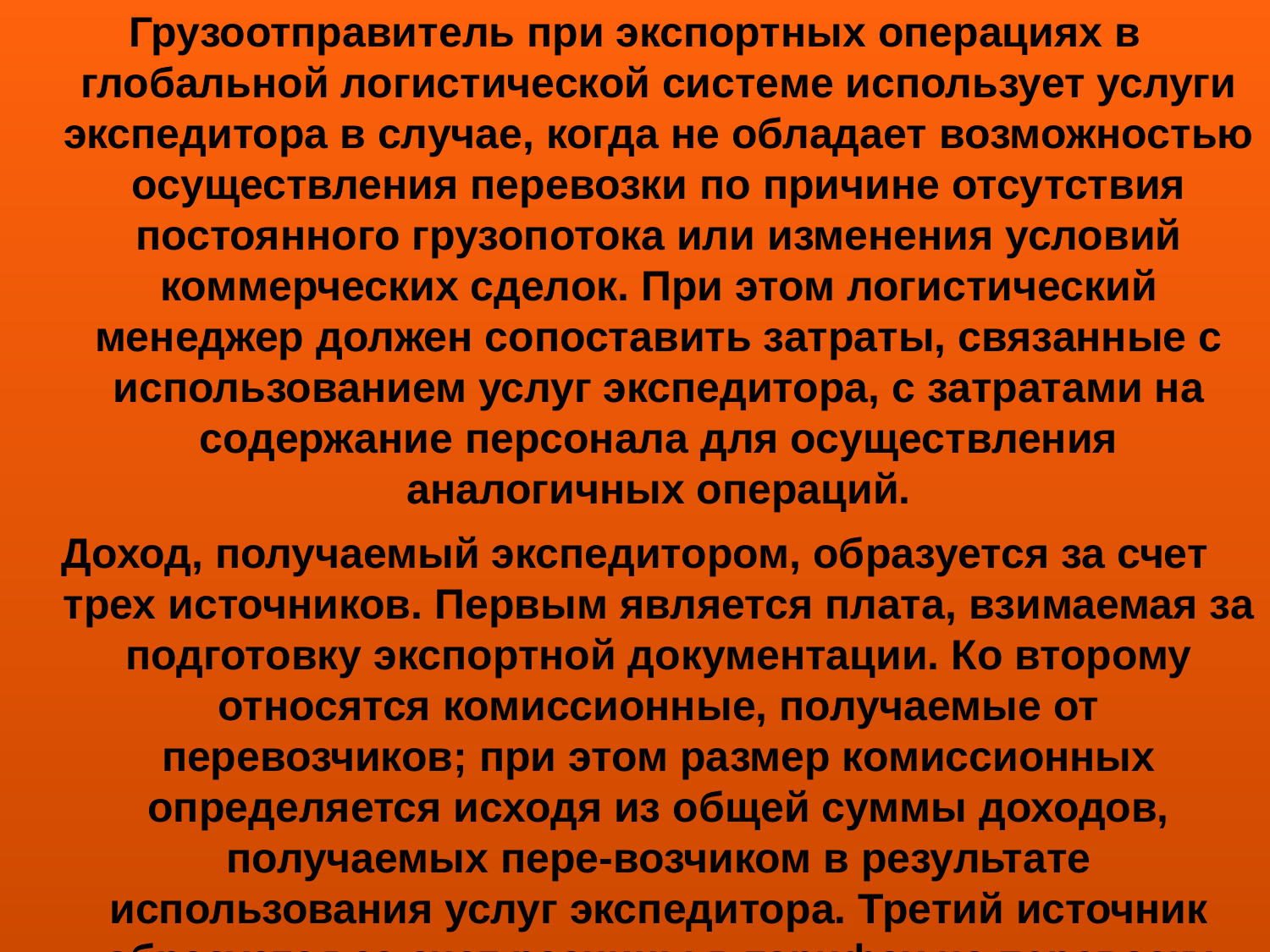

Грузоотправитель при экспортных операциях в глобальной логистической системе использует услуги экспедитора в случае, когда не обладает возможностью осуществления перевозки по причине отсутствия постоянного грузопотока или изменения условий коммерческих сделок. При этом логистический менеджер должен сопоставить затраты, связанные с использованием услуг экспедитора, с затратами на содержание персонала для осуществления аналогичных операций.
Доход, получаемый экспедитором, образуется за счет трех источников. Первым является плата, взимаемая за подготовку экспортной документации. Ко второму относятся комиссионные, получаемые от перевозчиков; при этом размер комиссионных определяется исходя из общей суммы доходов, получаемых пере-возчиком в результате использования услуг экспедитора. Третий источник образуется за счет разницы в тарифах на перевозку единицы груза, которые устанавливаются экспедитором для грузоотправителя и перевозчиком для экспедитора, при отправке консолидированного груза.